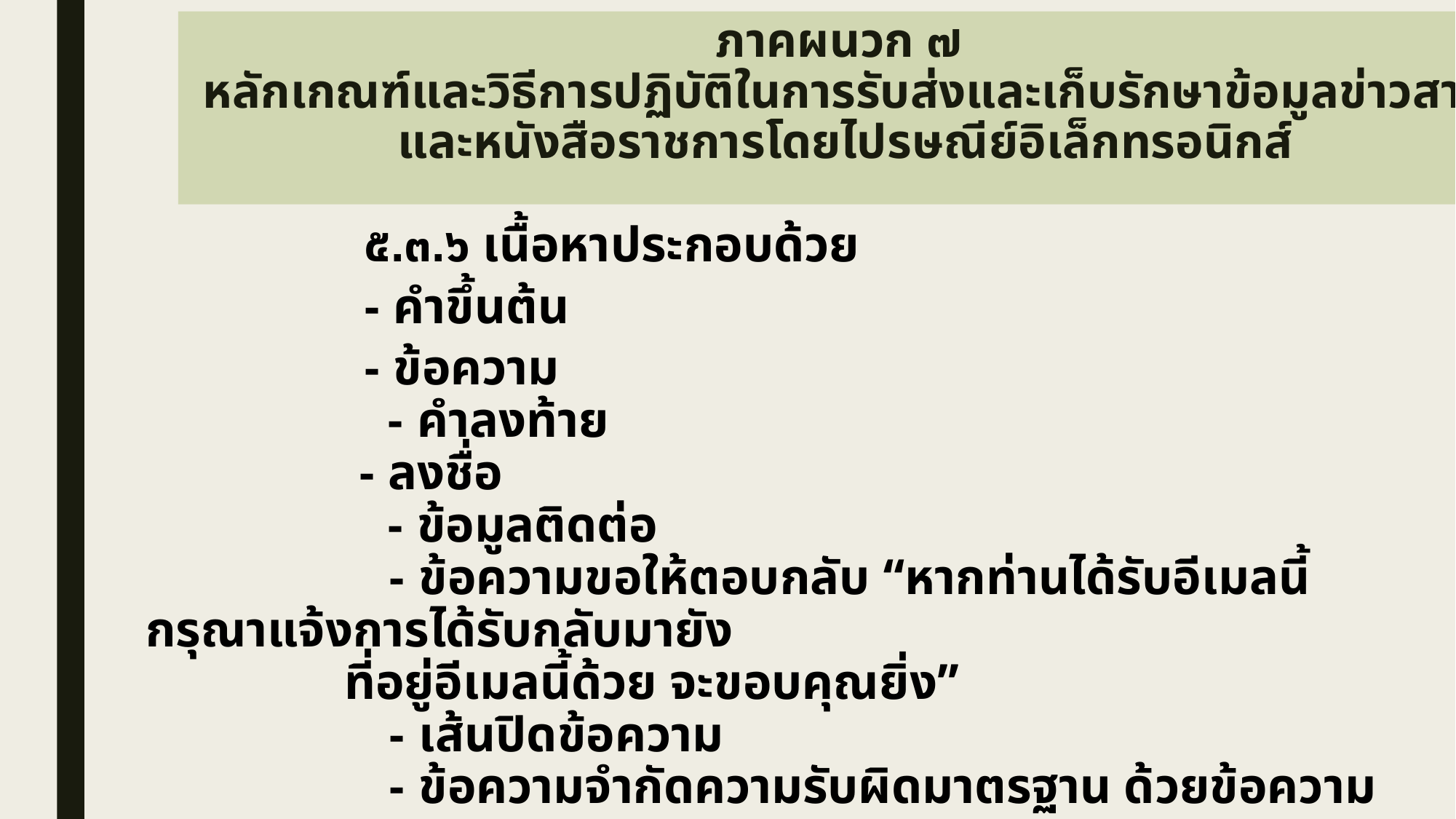

# ภาคผนวก ๗ หลักเกณฑ์และวิธีการปฏิบัติในการรับส่งและเก็บรักษาข้อมูลข่าวสาร และหนังสือราชการโดยไปรษณีย์อิเล็กทรอนิกส์
			๕.๓.๖ เนื้อหาประกอบด้วย
		       	- คำขึ้นต้น
		      	- ข้อความ
                    - คำลงท้าย
                 - ลงชื่อ
                    - ข้อมูลติดต่อ
		          - ข้อความขอให้ตอบกลับ “หากท่านได้รับอีเมลนี้กรุณาแจ้งการได้รับกลับมายัง
                  ที่อยู่อีเมลนี้ด้วย จะขอบคุณยิ่ง”
		          - เส้นปิดข้อความ
		          - ข้อความจำกัดความรับผิดมาตรฐาน ด้วยข้อความ